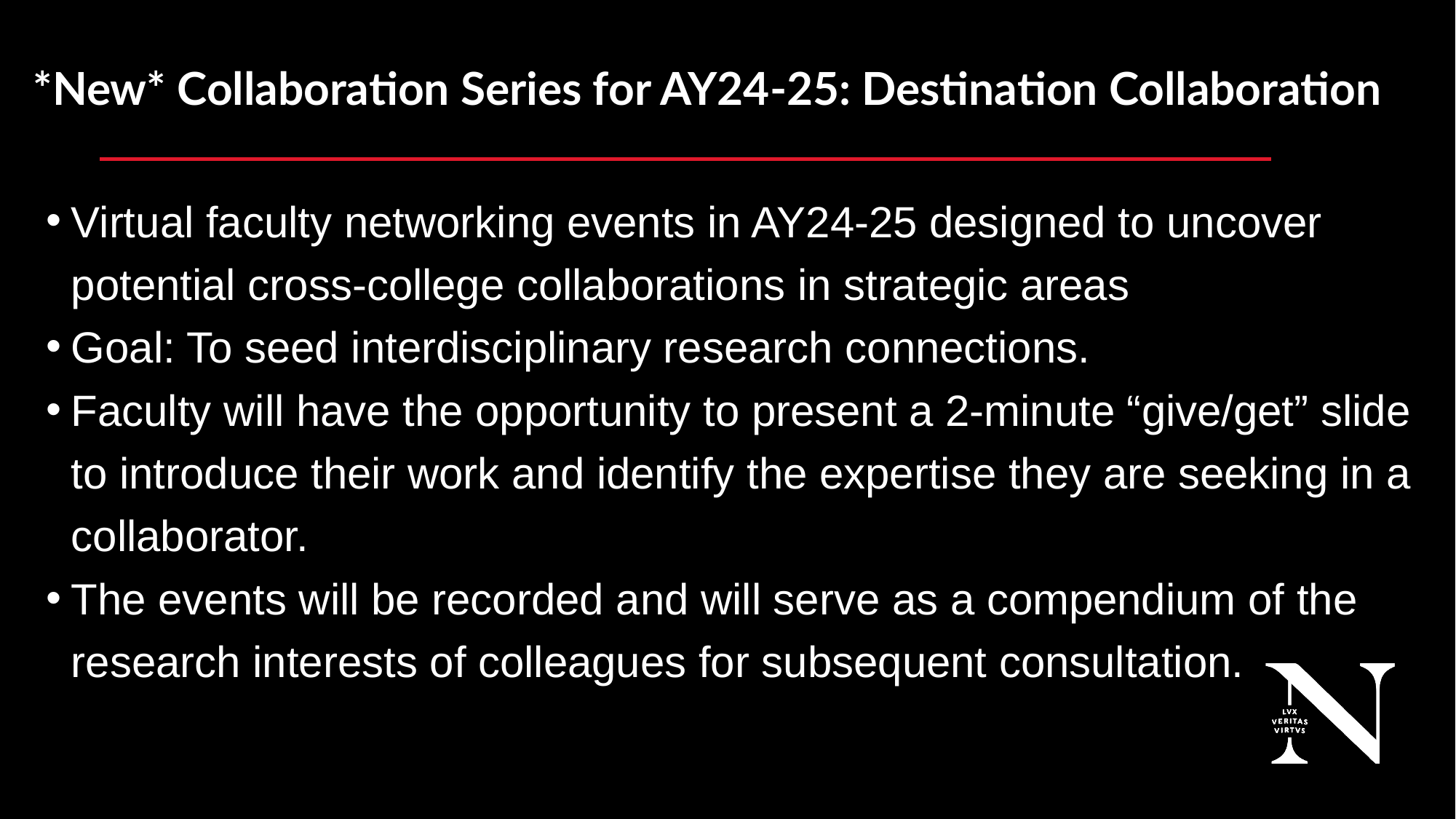

# *New* Collaboration Series for AY24-25: Destination Collaboration
Virtual faculty networking events in AY24-25 designed to uncover potential cross-college collaborations in strategic areas
Goal: To seed interdisciplinary research connections.
Faculty will have the opportunity to present a 2-minute “give/get” slide to introduce their work and identify the expertise they are seeking in a collaborator.
The events will be recorded and will serve as a compendium of the research interests of colleagues for subsequent consultation.